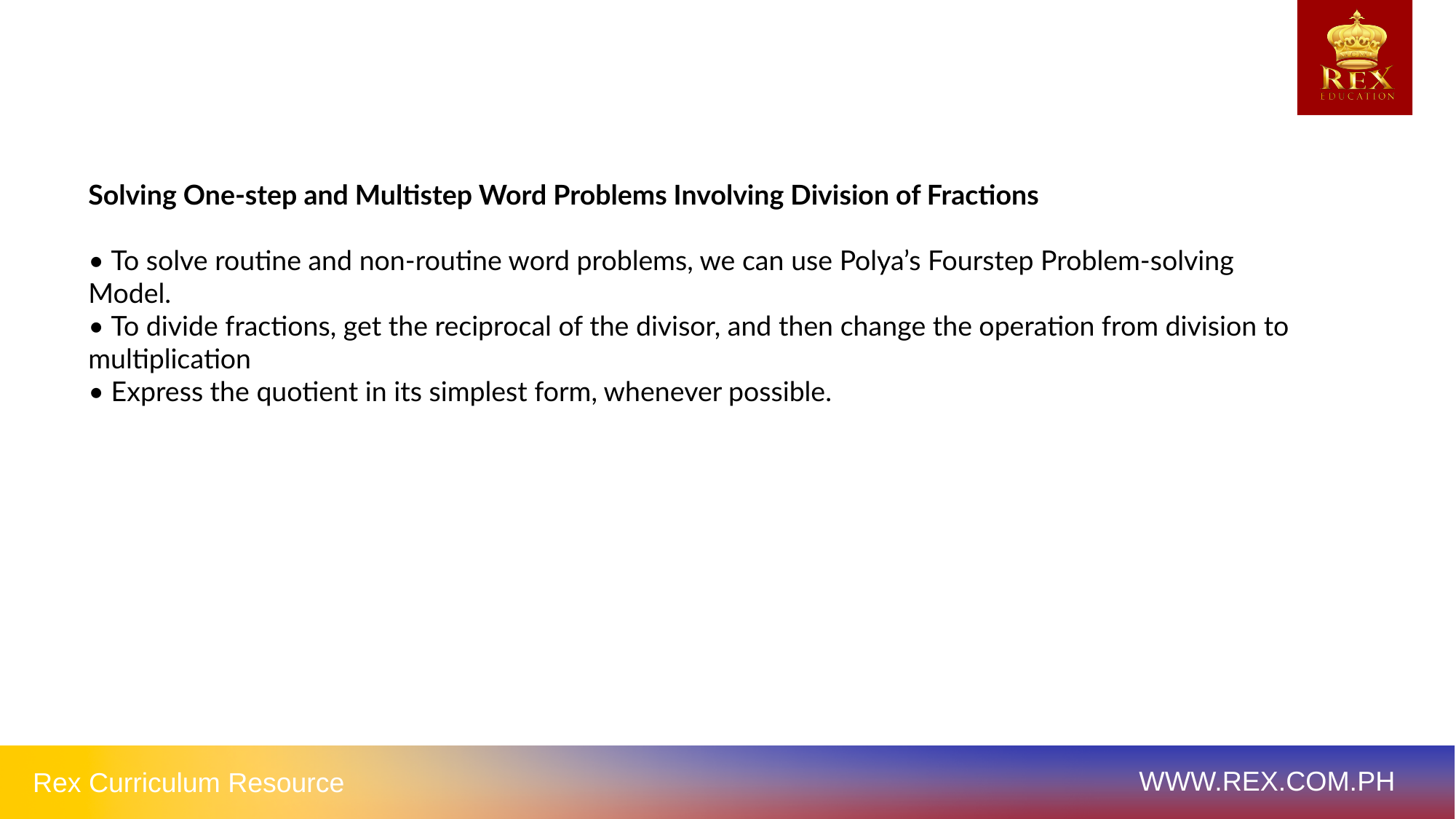

# Solving One-step and Multistep Word Problems Involving Division of Fractions

• To solve routine and non-routine word problems, we can use Polya’s Fourstep Problem-solving Model.
• To divide fractions, get the reciprocal of the divisor, and then change the operation from division to multiplication
• Express the quotient in its simplest form, whenever possible.